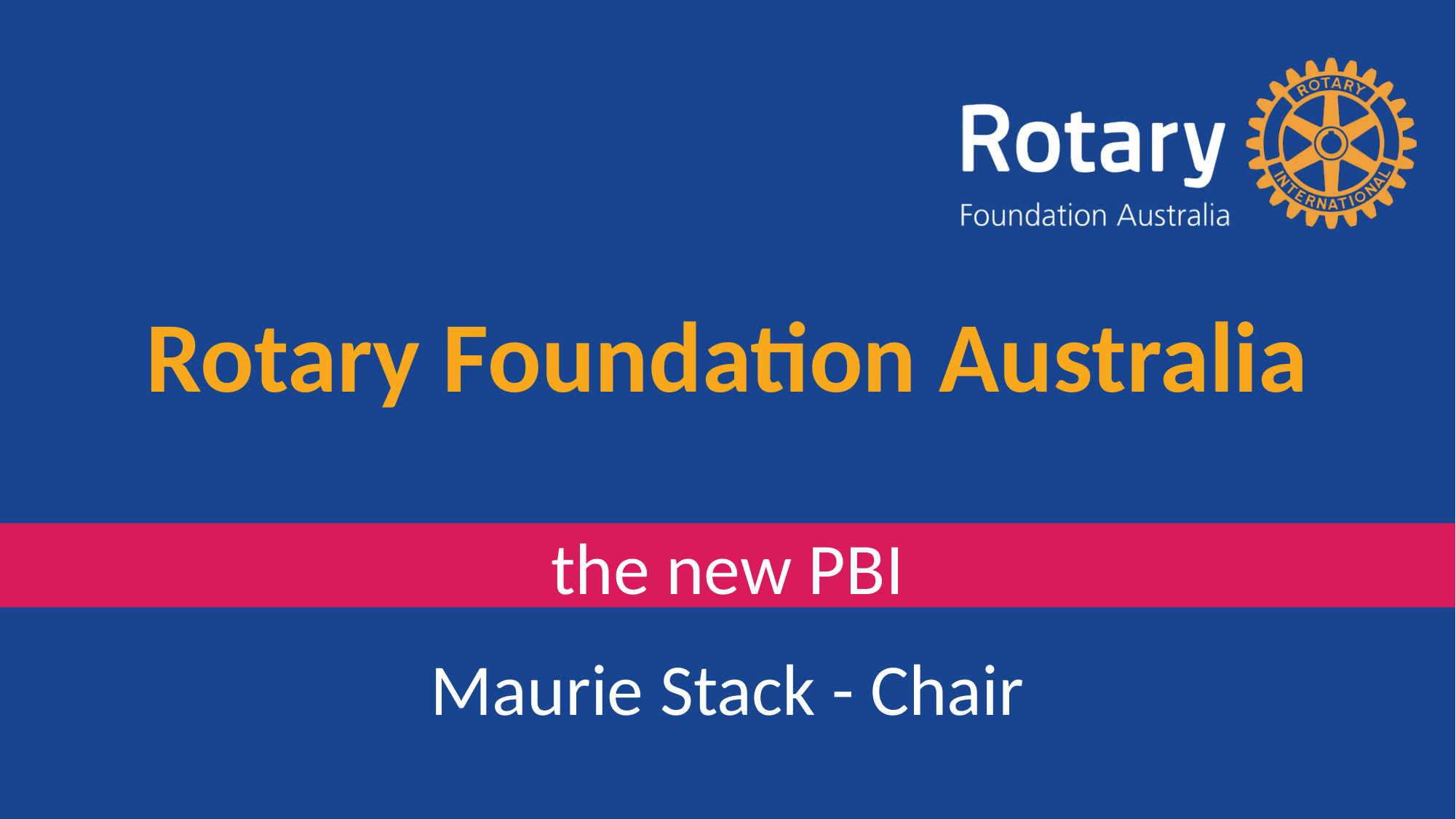

# Rotary Foundation Australia

the new PBI
Maurie Stack - Chair